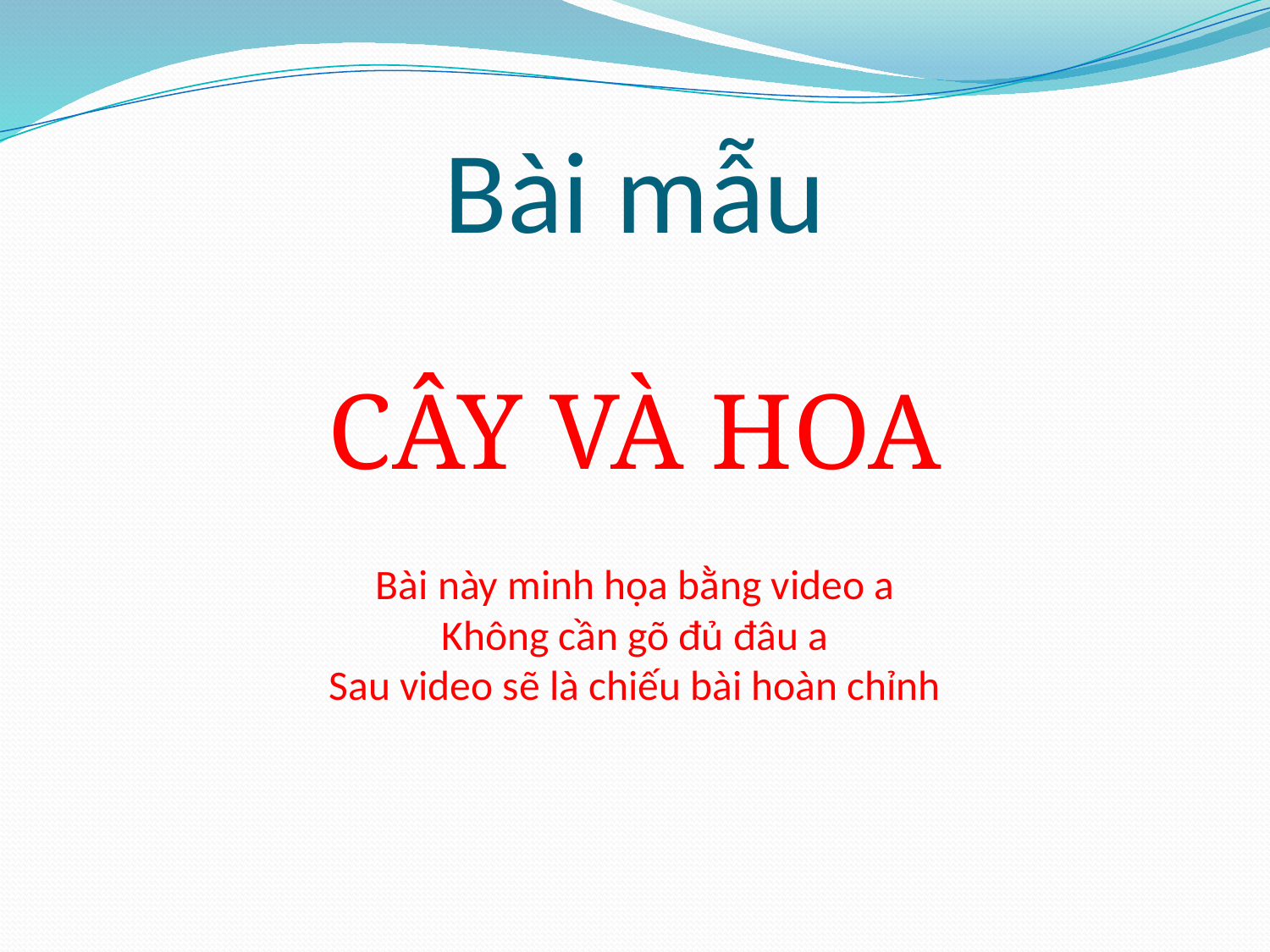

# Bài mẫu
CÂY VÀ HOA
Bài này minh họa bằng video a
Không cần gõ đủ đâu a
Sau video sẽ là chiếu bài hoàn chỉnh